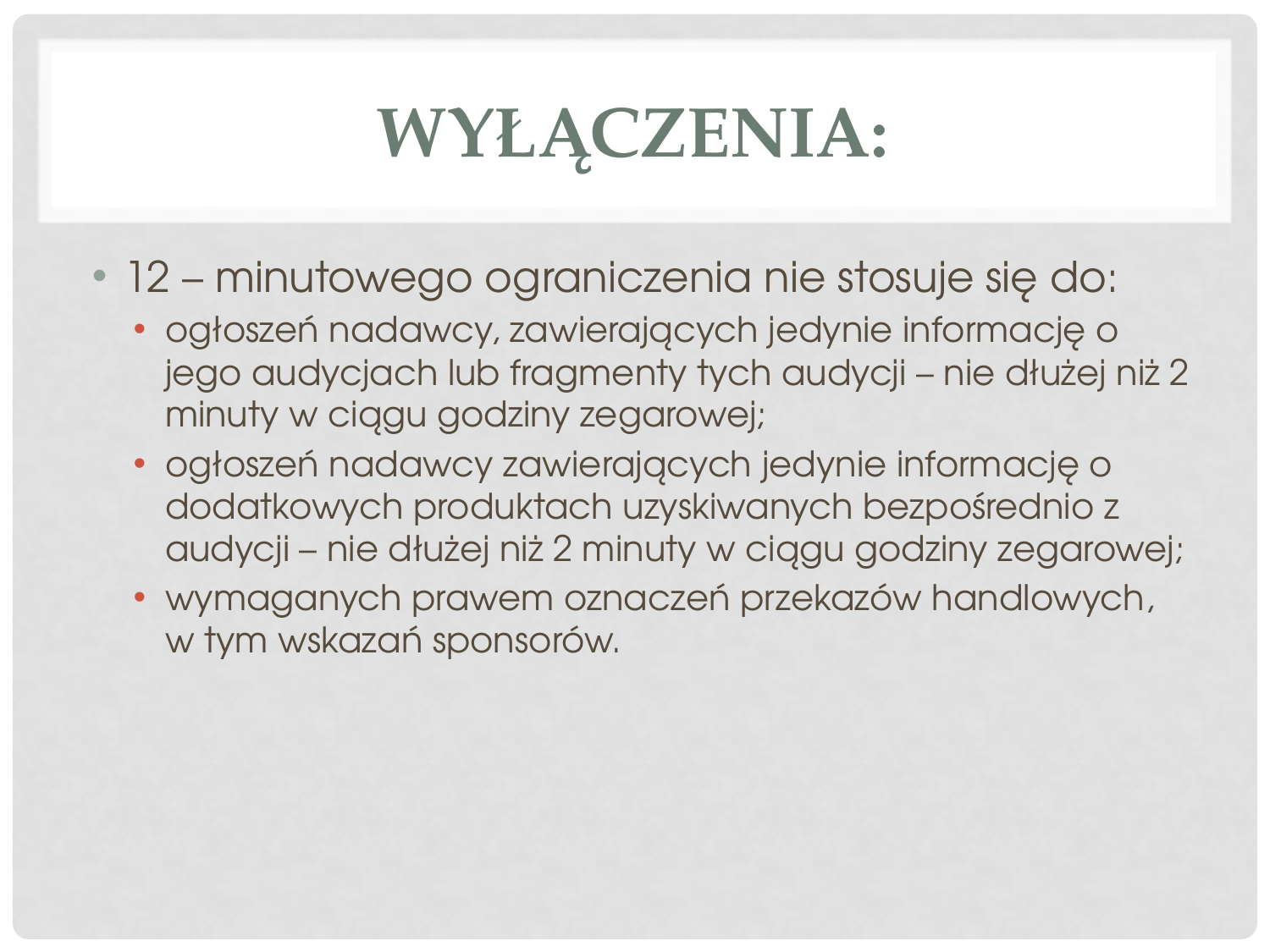

# Wyłączenia:
12 – minutowego ograniczenia nie stosuje się do:
ogłoszeń nadawcy, zawierających jedynie informację o jego audycjach lub fragmenty tych audycji – nie dłużej niż 2 minuty w ciągu godziny zegarowej;
ogłoszeń nadawcy zawierających jedynie informację o dodatkowych produktach uzyskiwanych bezpośrednio z audycji – nie dłużej niż 2 minuty w ciągu godziny zegarowej;
wymaganych prawem oznaczeń przekazów handlowych, w tym wskazań sponsorów.